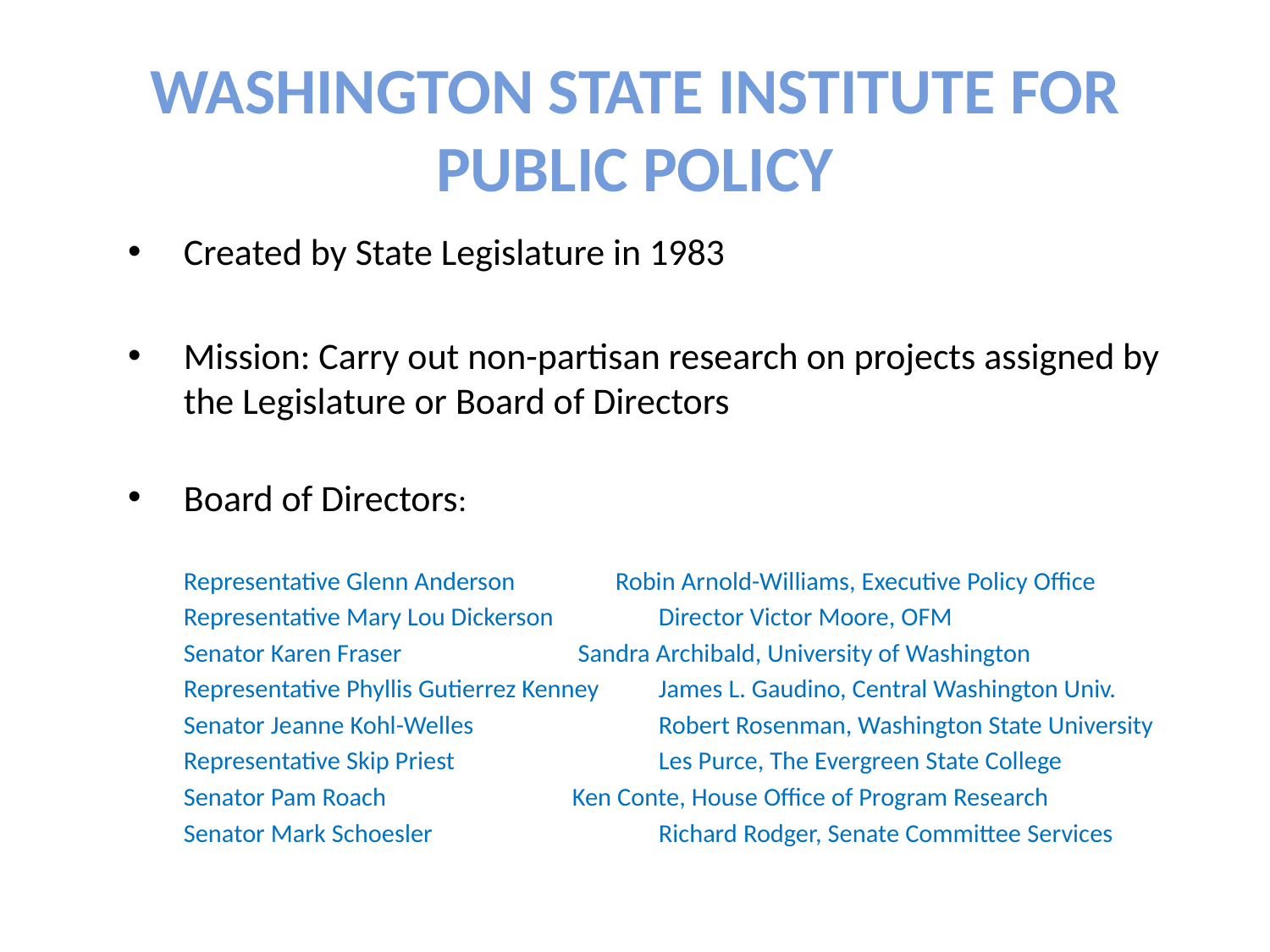

# Washington State Institute for Public Policy
Created by State Legislature in 1983

Mission: Carry out non-partisan research on projects assigned by the Legislature or Board of Directors

Board of Directors:

	Representative Glenn Anderson                	Robin Arnold-Williams, Executive Policy Office
	Representative Mary Lou Dickerson           	Director Victor Moore, OFM
	Senator Karen Fraser                       	 Sandra Archibald, University of Washington
	Representative Phyllis Gutierrez Kenney    	James L. Gaudino, Central Washington Univ.
	Senator Jeanne Kohl-Welles                        	Robert Rosenman, Washington State University
	Representative Skip Priest                            	Les Purce, The Evergreen State College
	Senator Pam Roach                          	Ken Conte, House Office of Program Research
	Senator Mark Schoesler                               	Richard Rodger, Senate Committee Services